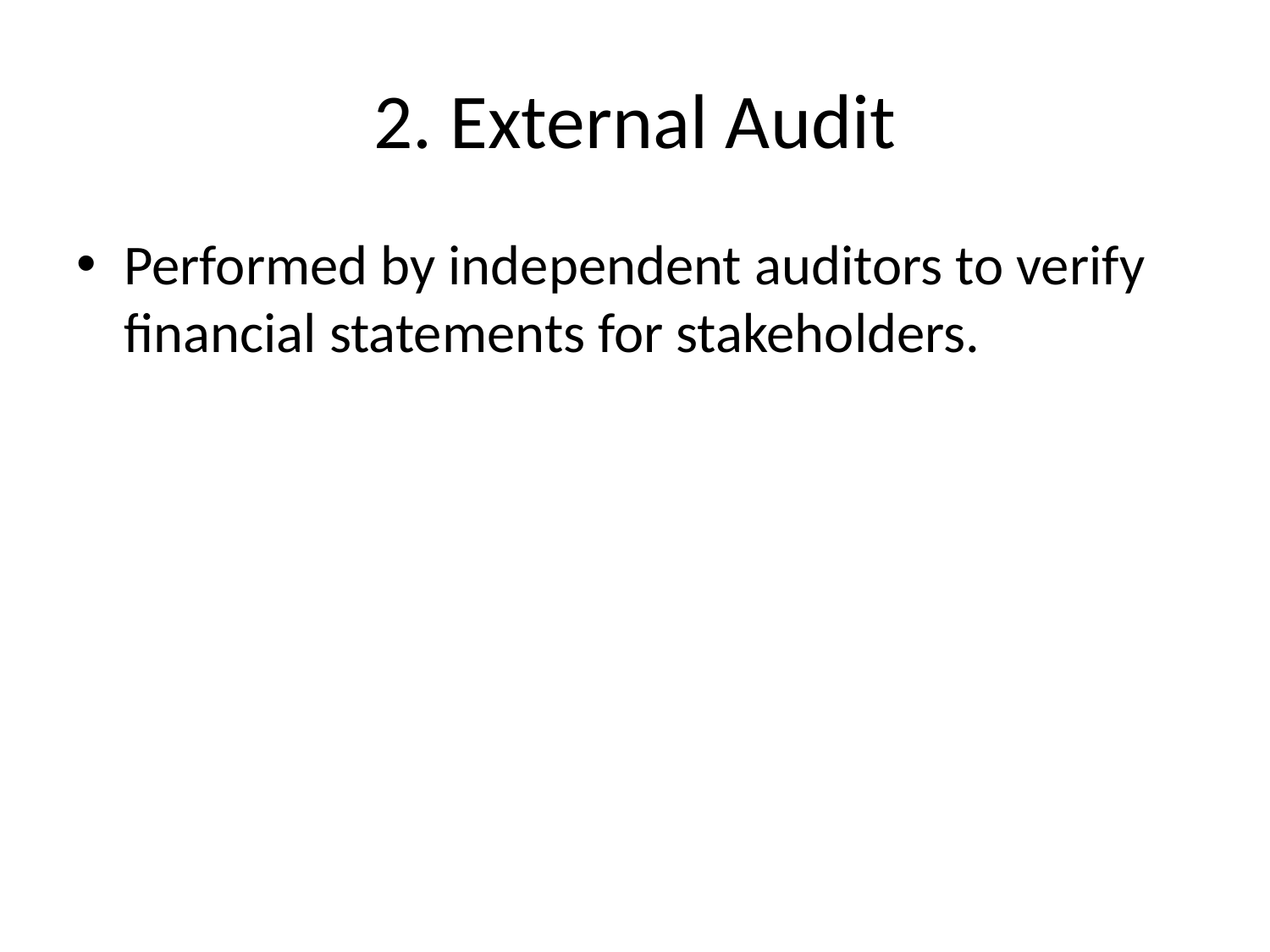

# 2. External Audit
Performed by independent auditors to verify financial statements for stakeholders.